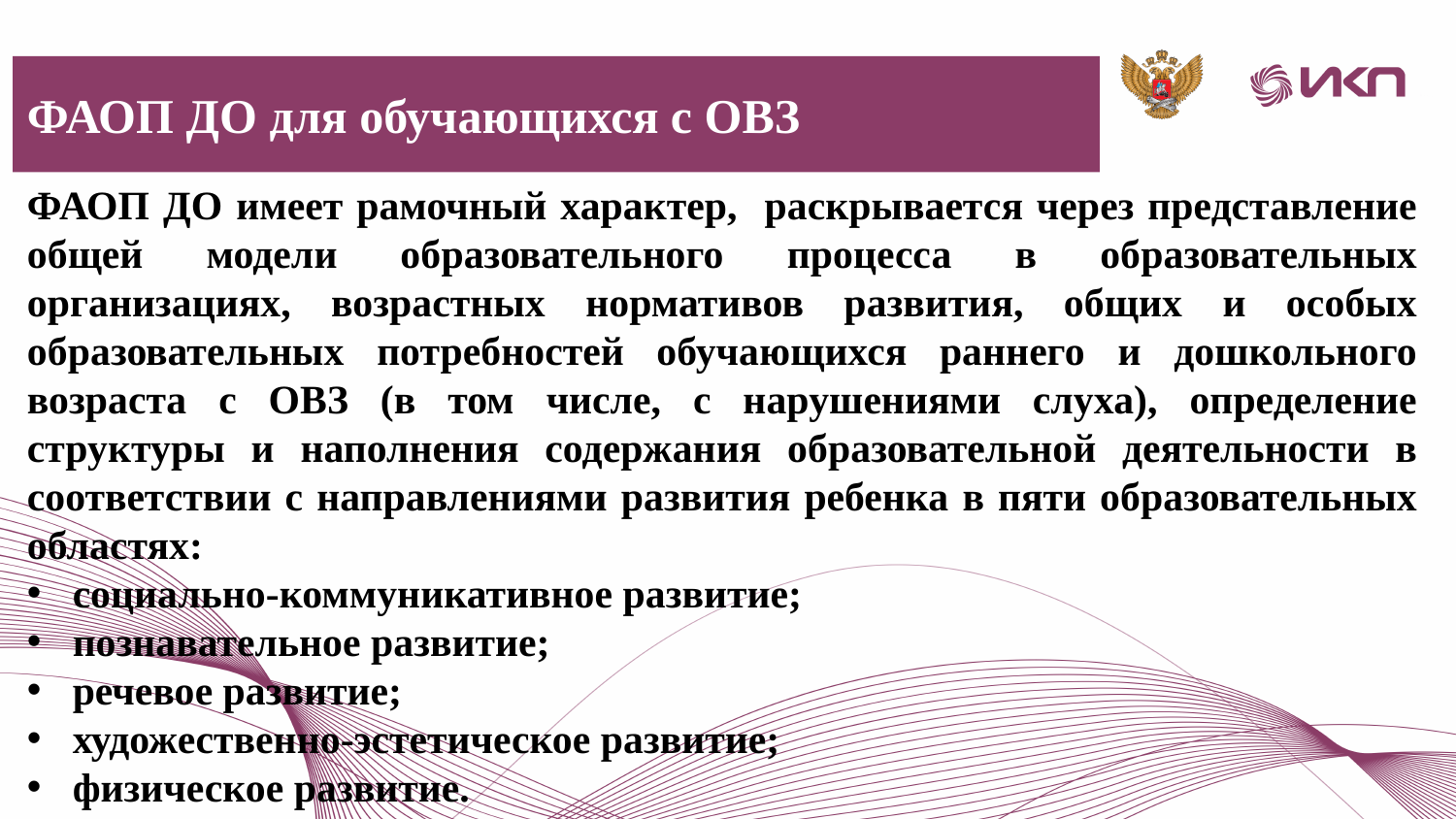

ФАОП ДО для обучающихся с ОВЗ
ФАОП ДО имеет рамочный характер,  раскрывается через представление общей модели образовательного процесса в образовательных организациях, возрастных нормативов развития, общих и особых образовательных потребностей обучающихся раннего и дошкольного возраста с ОВЗ (в том числе, с нарушениями слуха), определение структуры и наполнения содержания образовательной деятельности в соответствии с направлениями развития ребенка в пяти образовательных областях:
социально-коммуникативное развитие;
познавательное развитие;
речевое развитие;
художественно-эстетическое развитие;
физическое развитие.